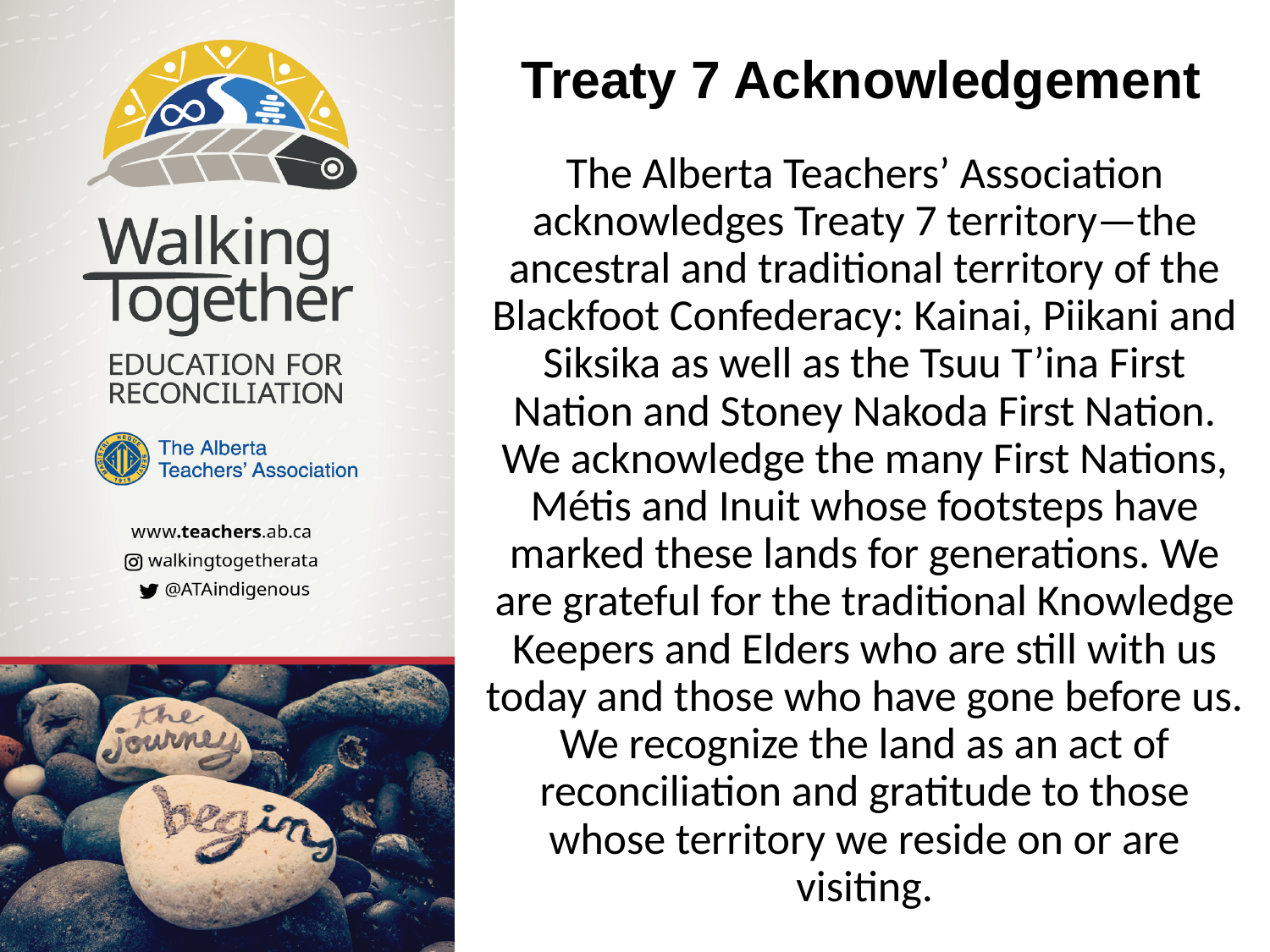

Treaty 7 Acknowledgement
# The Alberta Teachers’ Association acknowledges Treaty 7 territory—the ancestral and traditional territory of the Blackfoot Confederacy: Kainai, Piikani and Siksika as well as the Tsuu T’ina First Nation and Stoney Nakoda First Nation. We acknowledge the many First Nations, Métis and Inuit whose footsteps have marked these lands for generations. We are grateful for the traditional Knowledge Keepers and Elders who are still with us today and those who have gone before us. We recognize the land as an act of reconciliation and gratitude to those whose territory we reside on or are visiting.